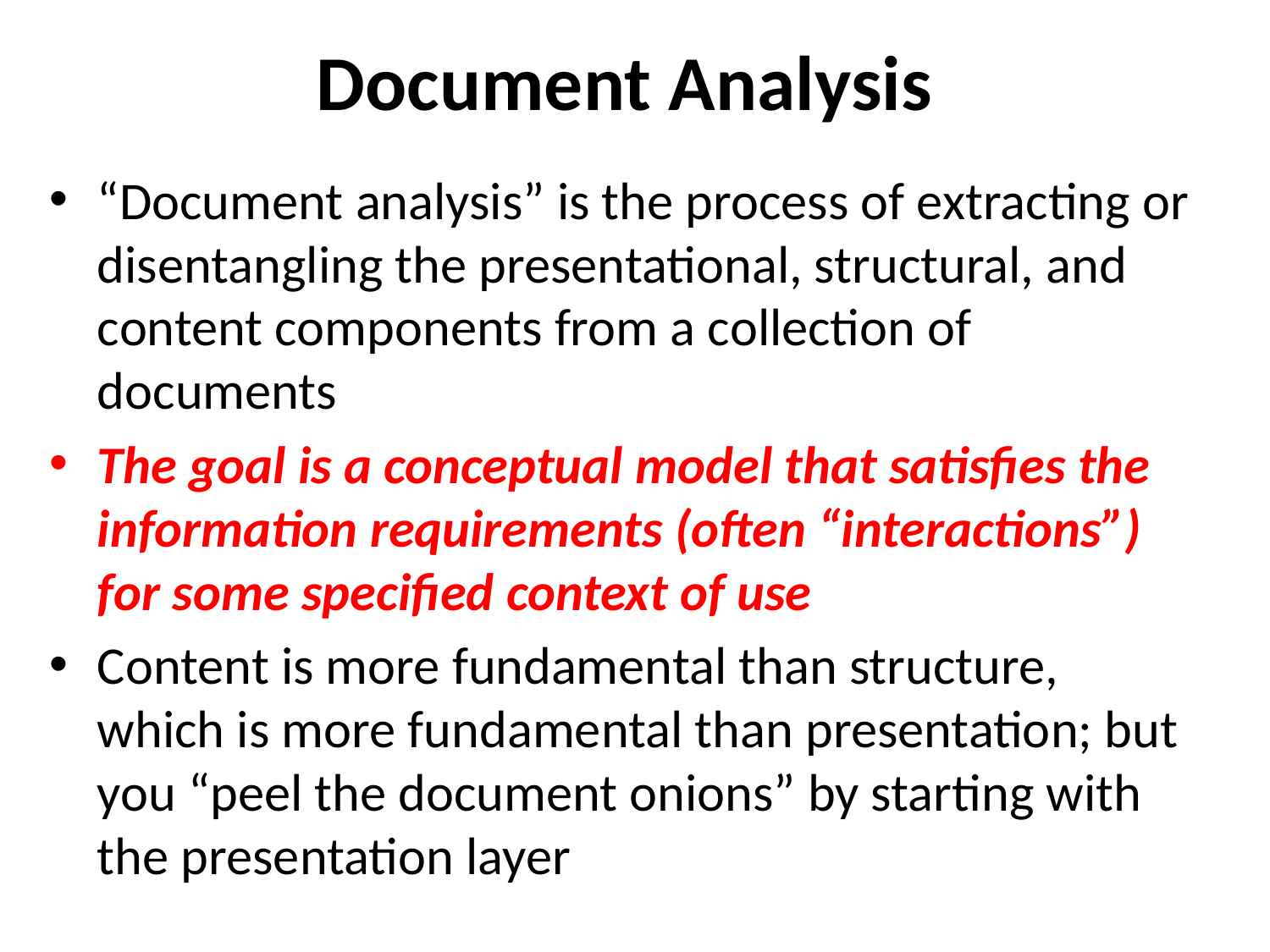

# Document Analysis
“Document analysis” is the process of extracting or disentangling the presentational, structural, and content components from a collection of documents
The goal is a conceptual model that satisfies the information requirements (often “interactions”) for some specified context of use
Content is more fundamental than structure, which is more fundamental than presentation; but you “peel the document onions” by starting with the presentation layer